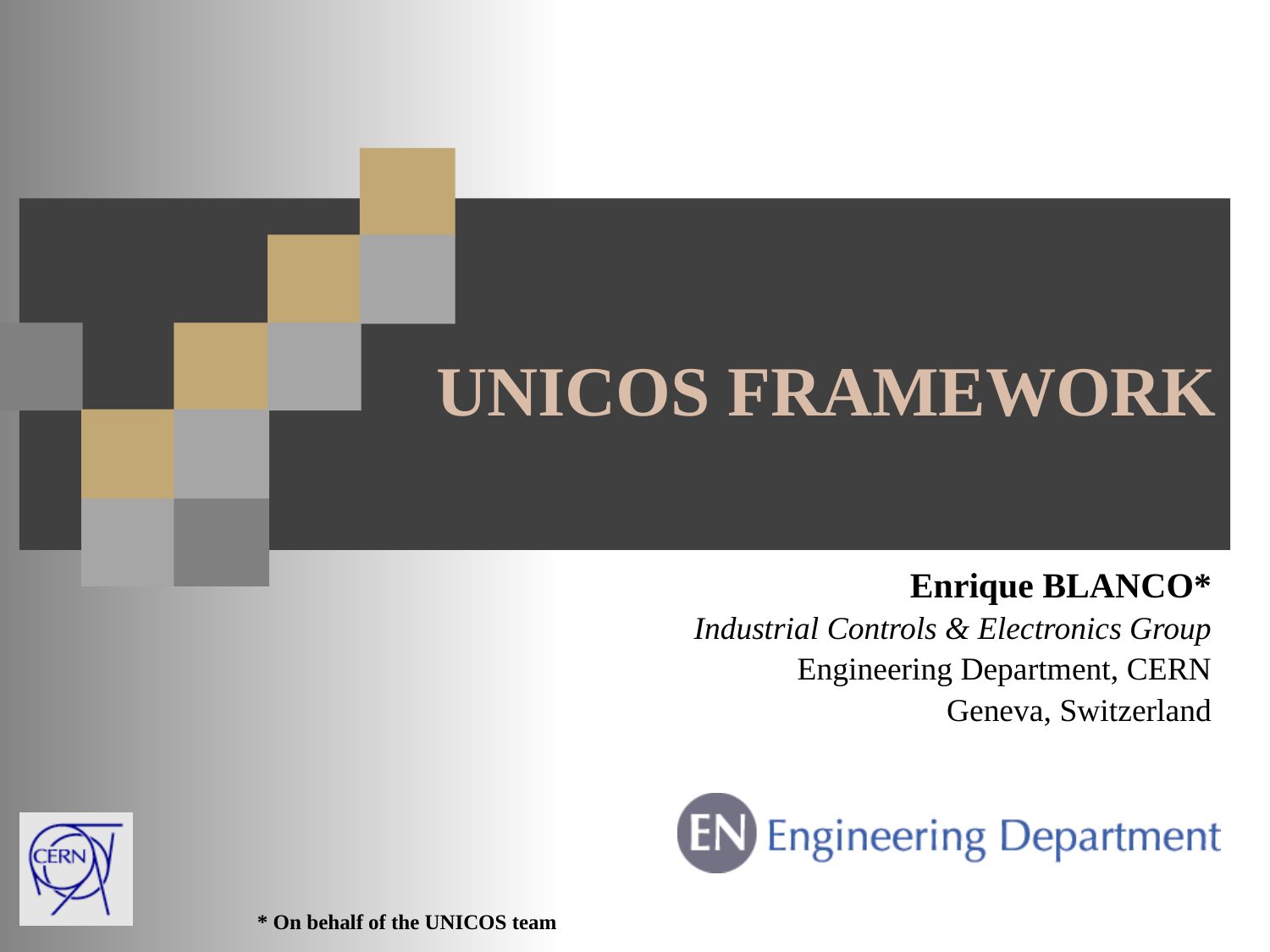

# UNICOS Framework

Enrique BLANCO*
Industrial Controls & Electronics Group
Engineering Department, CERN
Geneva, Switzerland
* On behalf of the UNICOS team